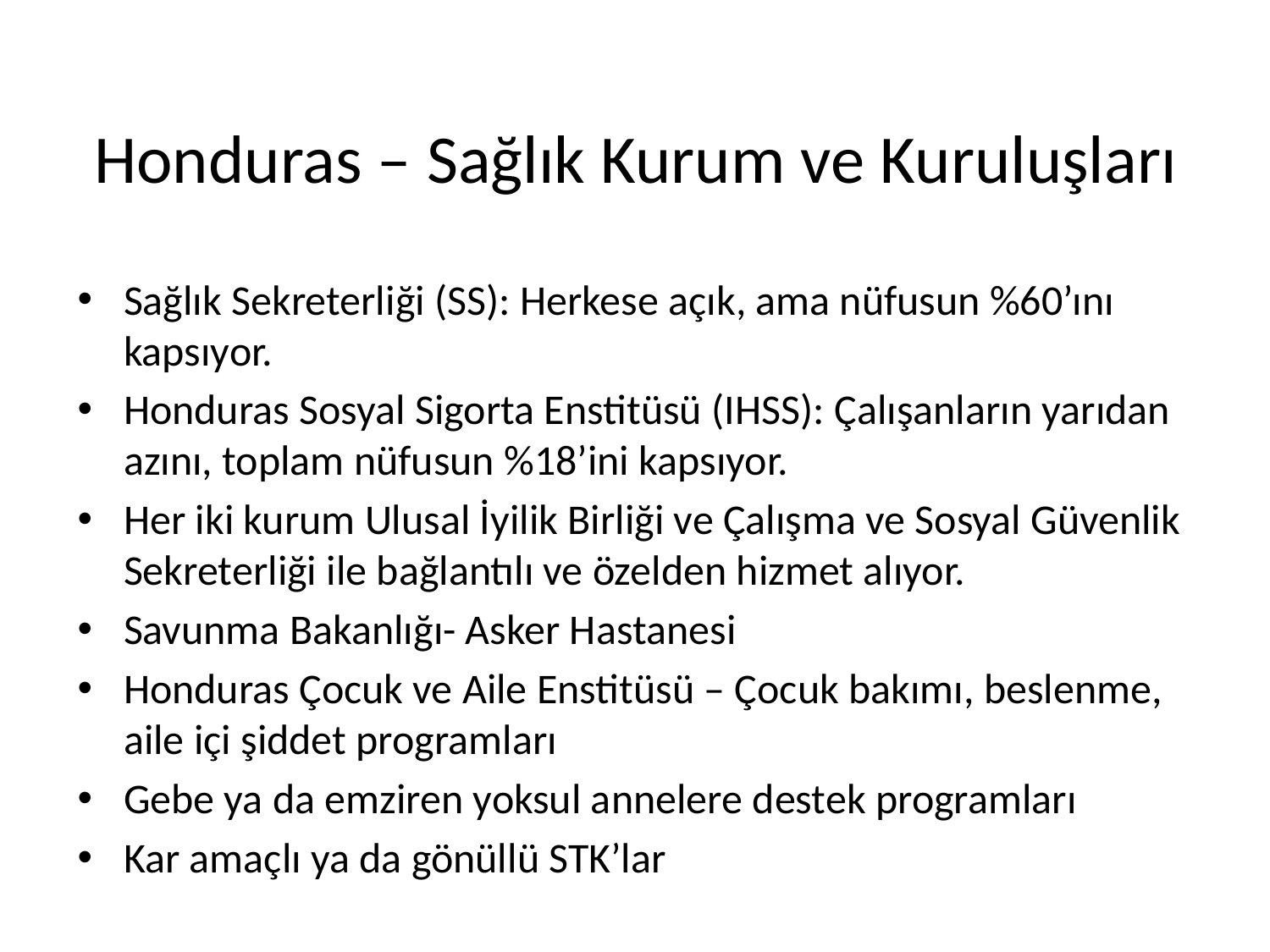

# Honduras – Sağlık Kurum ve Kuruluşları
Sağlık Sekreterliği (SS): Herkese açık, ama nüfusun %60’ını kapsıyor.
Honduras Sosyal Sigorta Enstitüsü (IHSS): Çalışanların yarıdan azını, toplam nüfusun %18’ini kapsıyor.
Her iki kurum Ulusal İyilik Birliği ve Çalışma ve Sosyal Güvenlik Sekreterliği ile bağlantılı ve özelden hizmet alıyor.
Savunma Bakanlığı- Asker Hastanesi
Honduras Çocuk ve Aile Enstitüsü – Çocuk bakımı, beslenme, aile içi şiddet programları
Gebe ya da emziren yoksul annelere destek programları
Kar amaçlı ya da gönüllü STK’lar